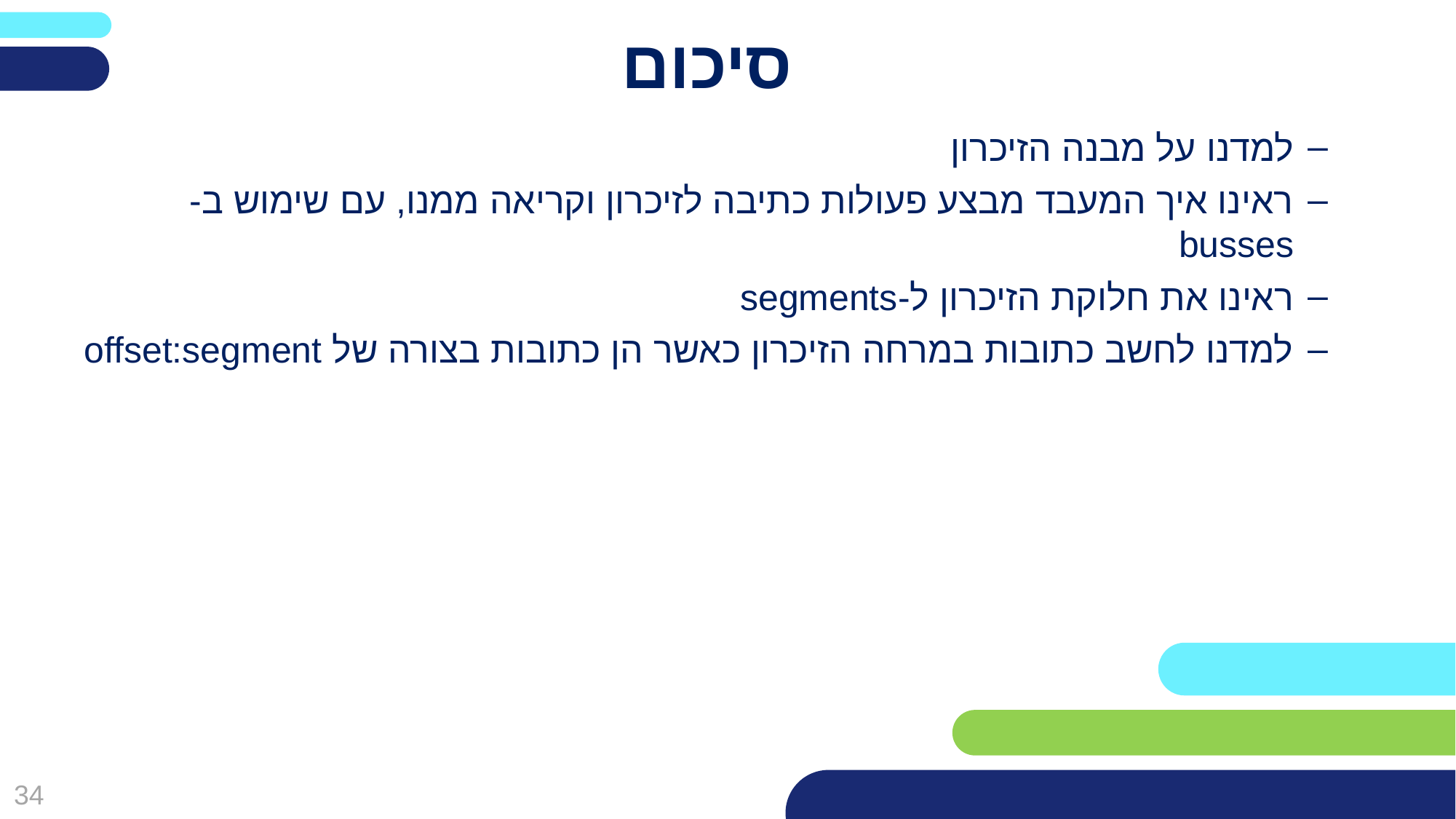

# סיכום
למדנו על מבנה הזיכרון
ראינו איך המעבד מבצע פעולות כתיבה לזיכרון וקריאה ממנו, עם שימוש ב- busses
ראינו את חלוקת הזיכרון ל-segments
למדנו לחשב כתובות במרחה הזיכרון כאשר הן כתובות בצורה של offset:segment